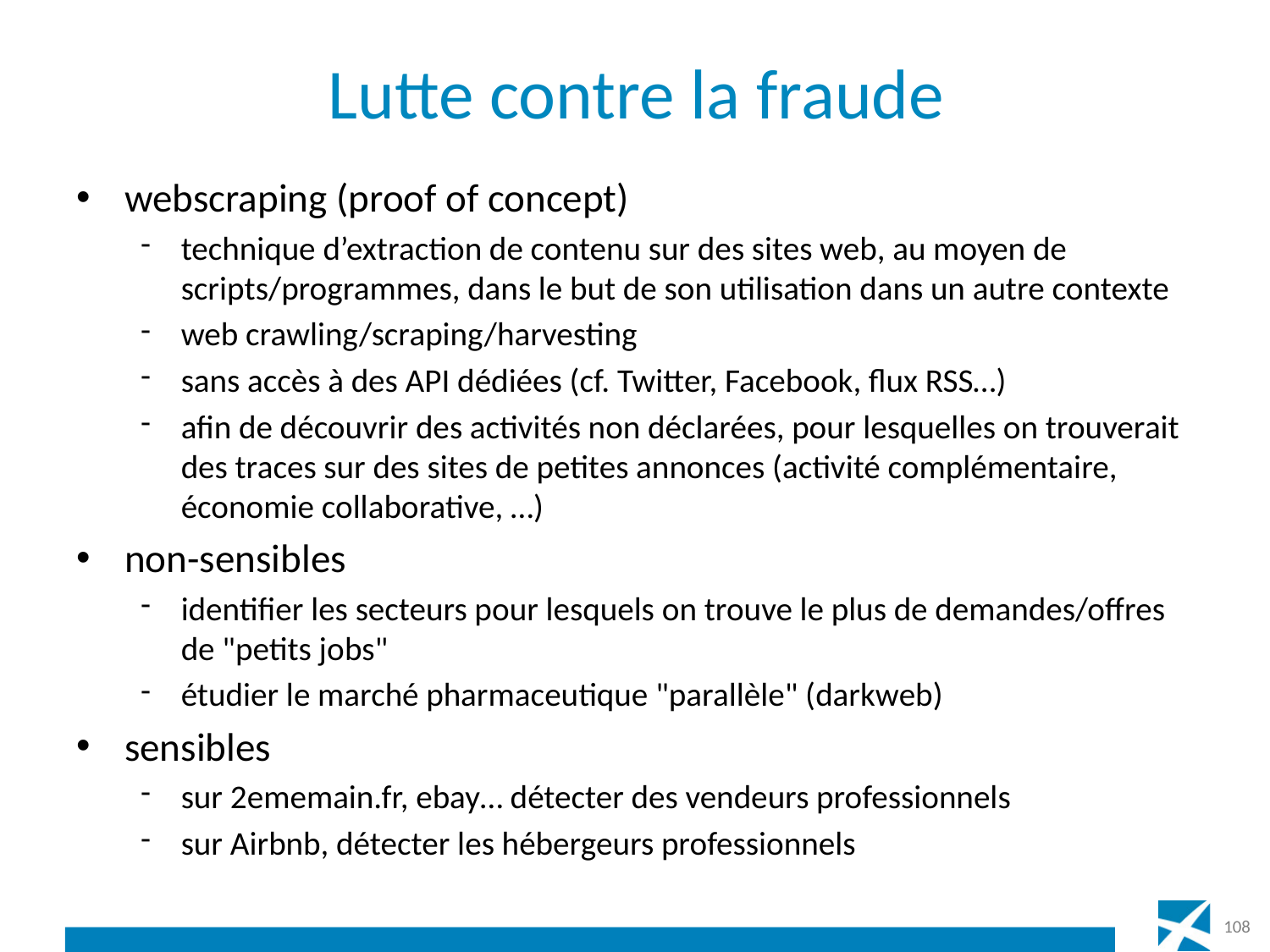

# Lutte contre la fraude
webscraping (proof of concept)
technique d’extraction de contenu sur des sites web, au moyen de scripts/programmes, dans le but de son utilisation dans un autre contexte
web crawling/scraping/harvesting
sans accès à des API dédiées (cf. Twitter, Facebook, flux RSS…)
afin de découvrir des activités non déclarées, pour lesquelles on trouverait des traces sur des sites de petites annonces (activité complémentaire, économie collaborative, …)
non-sensibles
identifier les secteurs pour lesquels on trouve le plus de demandes/offres de "petits jobs"
étudier le marché pharmaceutique "parallèle" (darkweb)
sensibles
sur 2ememain.fr, ebay… détecter des vendeurs professionnels
sur Airbnb, détecter les hébergeurs professionnels

108